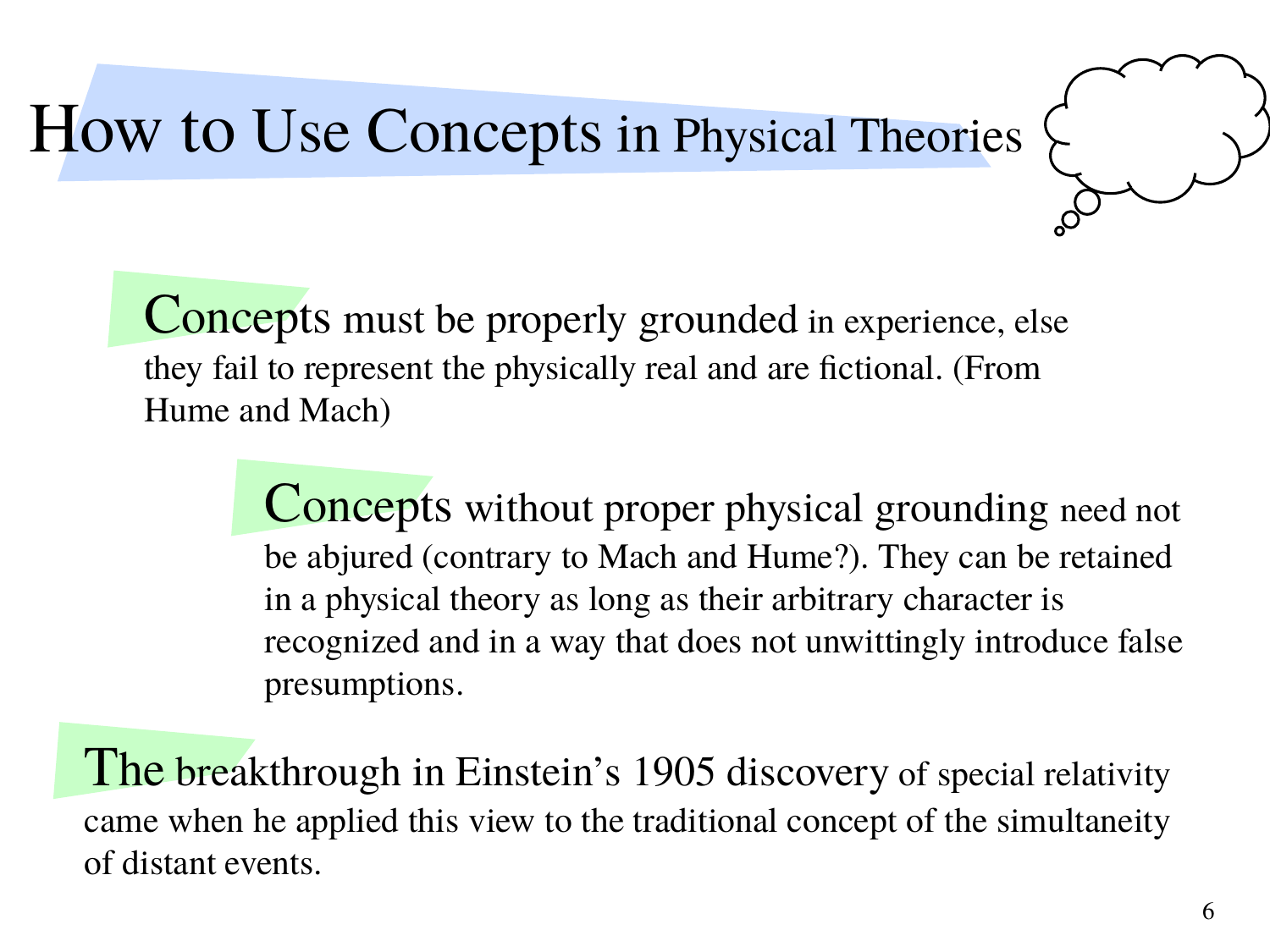

# How to Use Concepts in Physical Theories

Concepts must be properly grounded in experience, else they fail to represent the physically real and are fictional. (From Hume and Mach)

Concepts without proper physical grounding need not be abjured (contrary to Mach and Hume?). They can be retained in a physical theory as long as their arbitrary character is recognized and in a way that does not unwittingly introduce false presumptions.

The breakthrough in Einstein’s 1905 discovery of special relativity came when he applied this view to the traditional concept of the simultaneity of distant events.
6